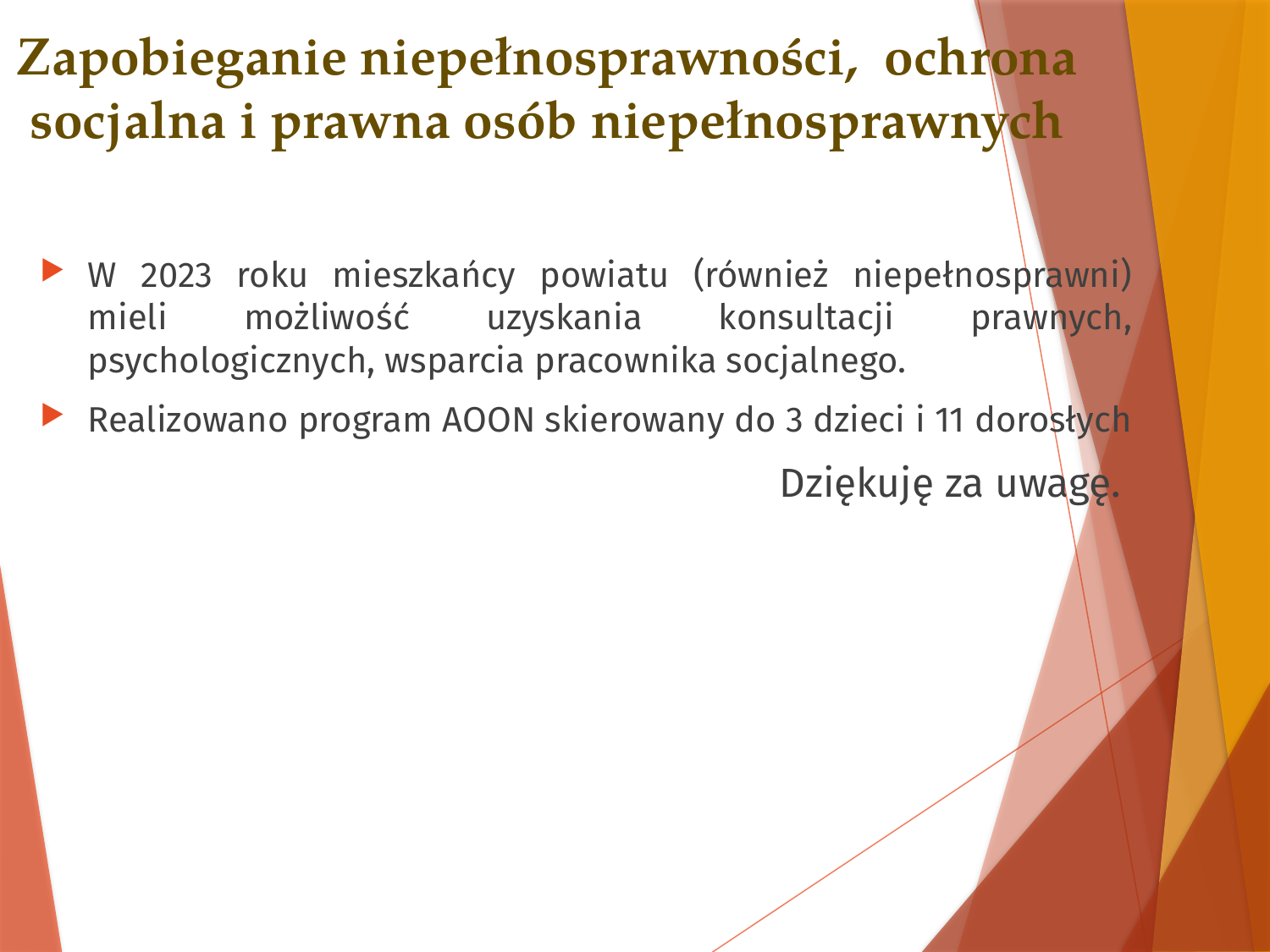

# Zapobieganie niepełnosprawności,  ochrona socjalna i prawna osób niepełnosprawnych
W 2023 roku mieszkańcy powiatu (również niepełnosprawni) mieli możliwość uzyskania konsultacji prawnych, psychologicznych, wsparcia pracownika socjalnego.
Realizowano program AOON skierowany do 3 dzieci i 11 dorosłych
Dziękuję za uwagę.